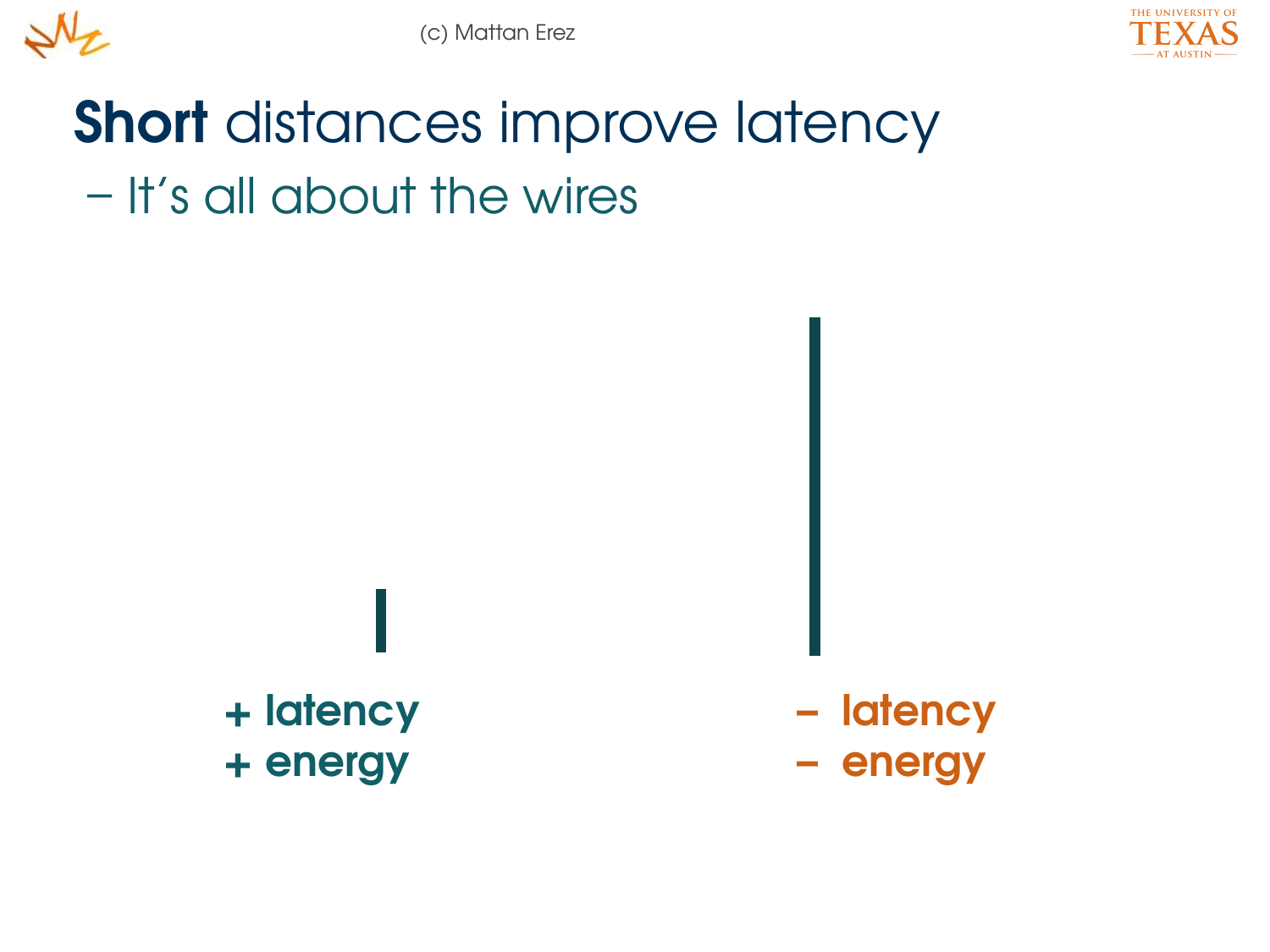

(c) Mattan Erez
Short distances improve latency
It’s all about the wires

+ latency
+ energy
–  latency
–  energy